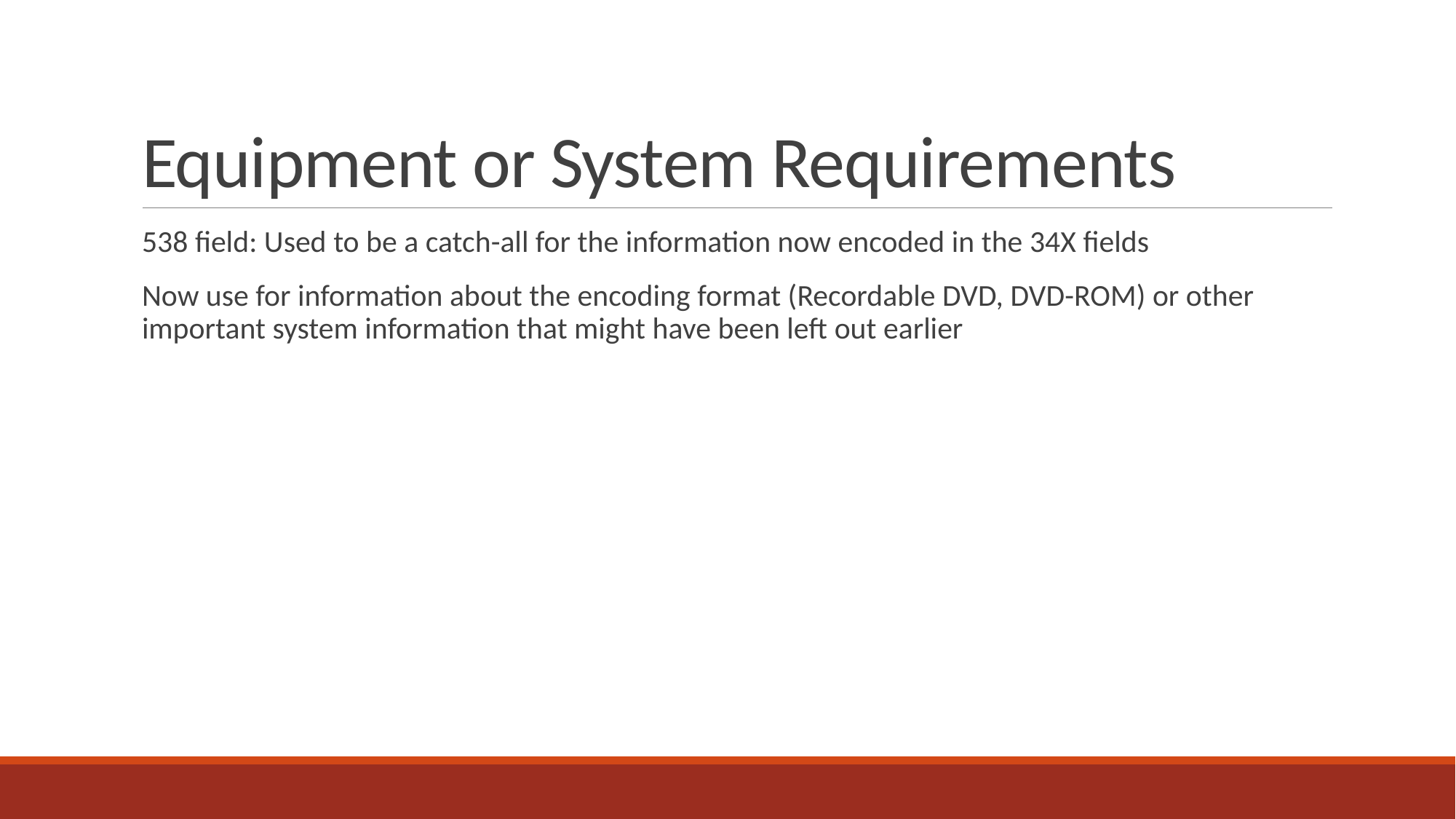

# Equipment or System Requirements
538 field: Used to be a catch-all for the information now encoded in the 34X fields
Now use for information about the encoding format (Recordable DVD, DVD-ROM) or other important system information that might have been left out earlier